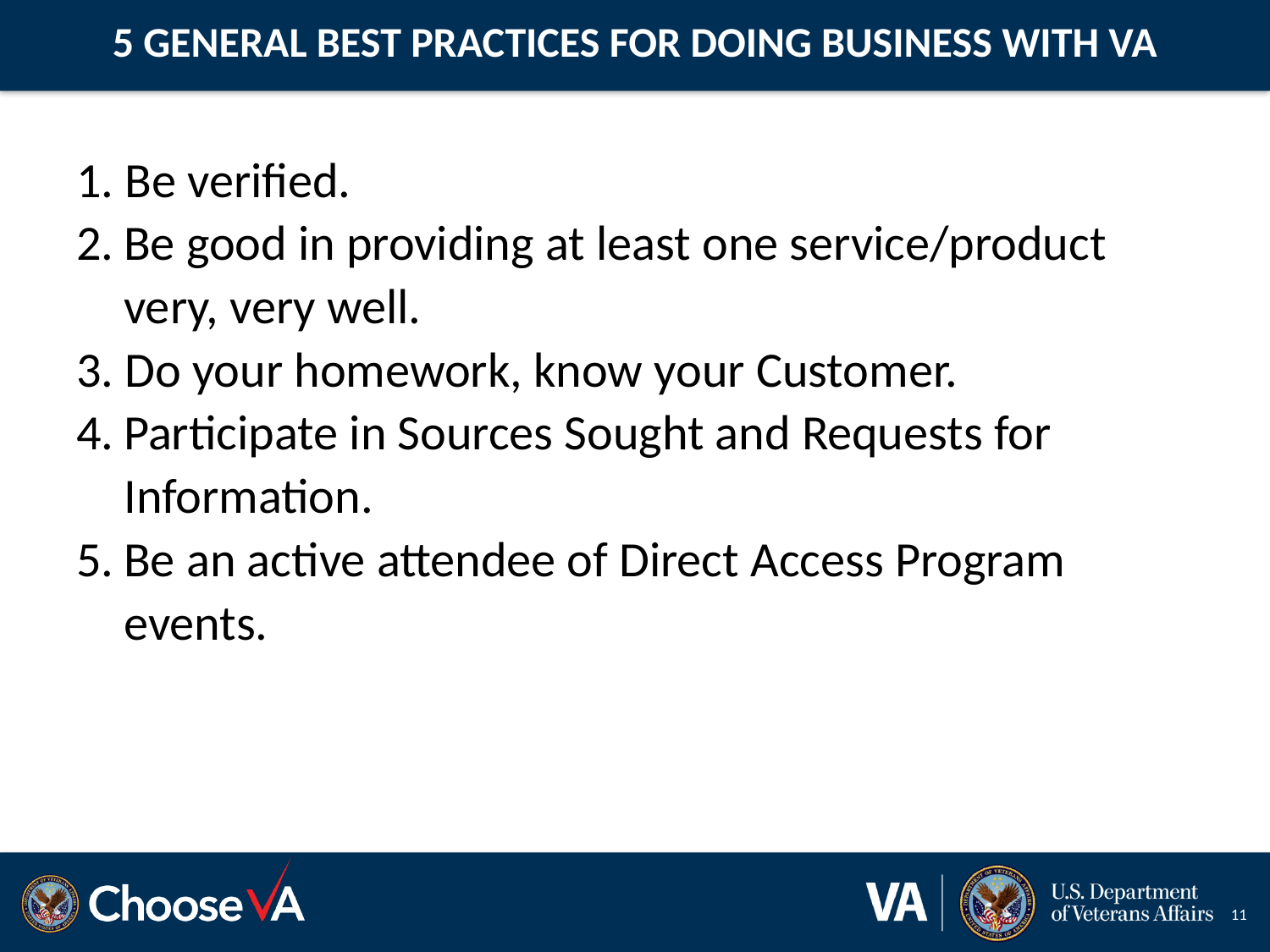

# 5 GENERAL BEST PRACTICES FOR DOING BUSINESS WITH VA
 Be verified.
Be good in providing at least one service/product very, very well.
 Do your homework, know your Customer.
Participate in Sources Sought and Requests for Information.
Be an active attendee of Direct Access Program  events.
11